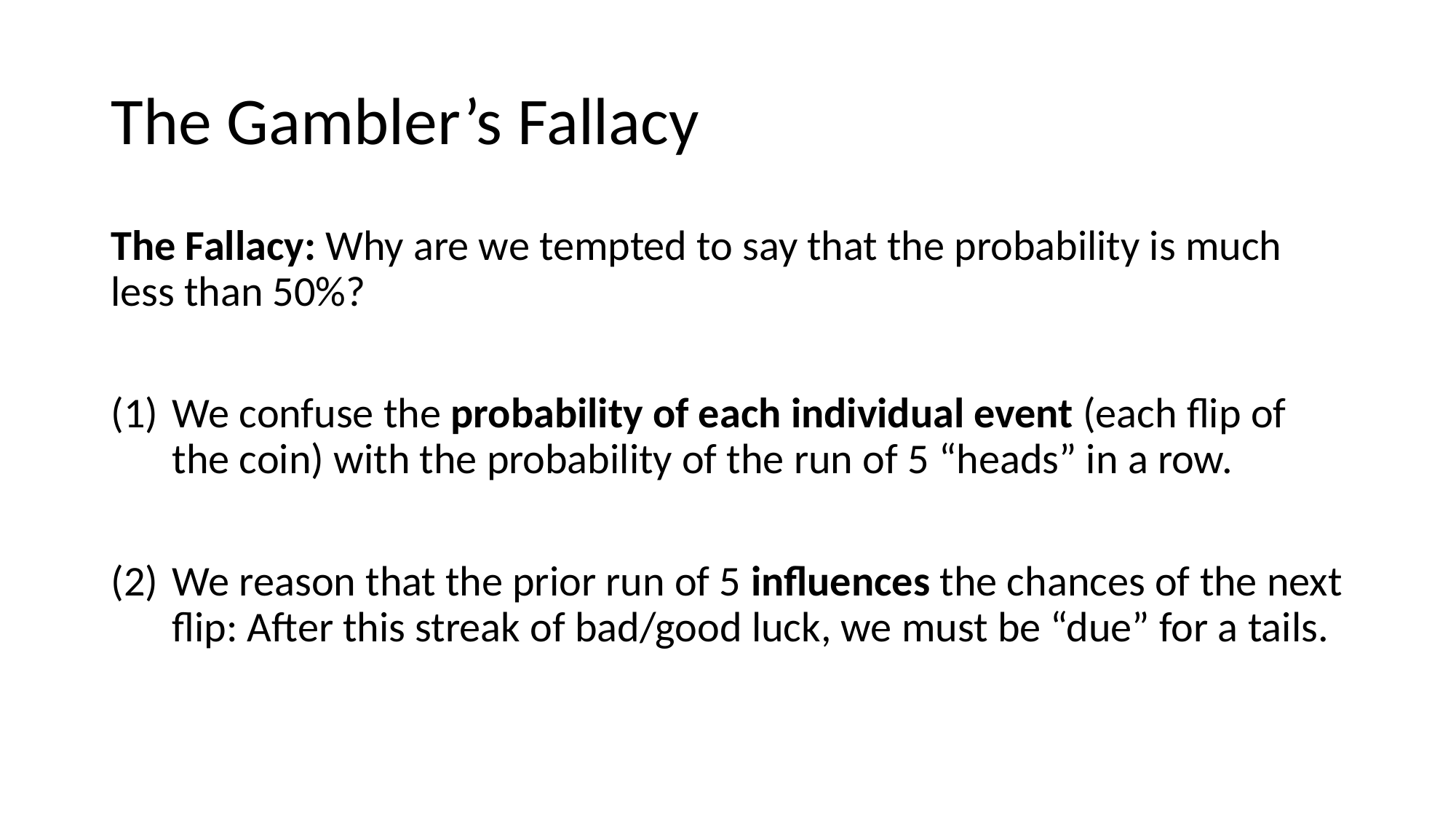

# The Gambler’s Fallacy
The Fallacy: Why are we tempted to say that the probability is much less than 50%?

We confuse the probability of each individual event (each flip of the coin) with the probability of the run of 5 “heads” in a row.

We reason that the prior run of 5 influences the chances of the next flip: After this streak of bad/good luck, we must be “due” for a tails.